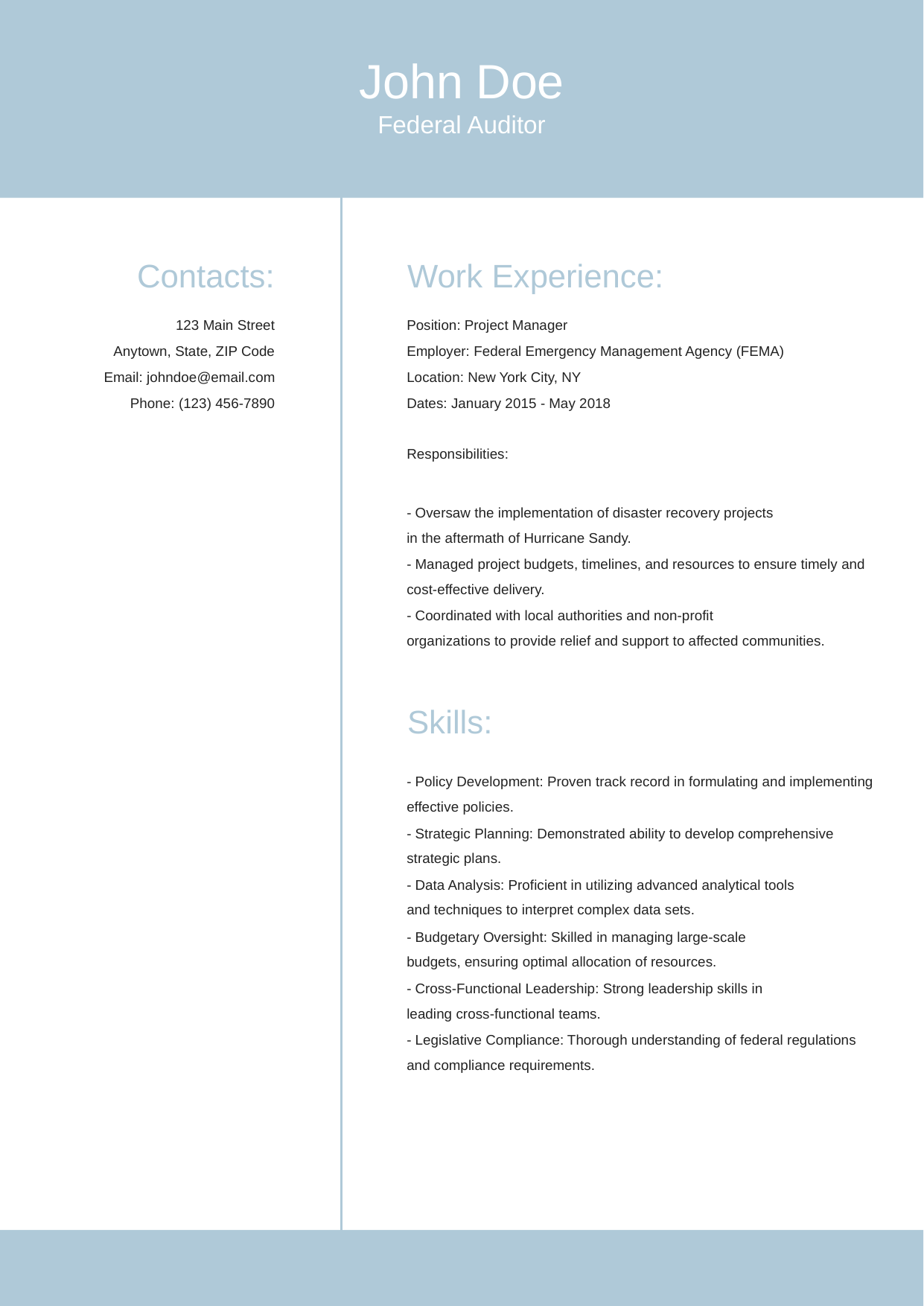

John Doe
Federal Auditor
Contacts:
123 Main Street
Anytown, State, ZIP Code
Email: johndoe@email.com
Phone: (123) 456-7890
Work Experience:
Position: Project Manager
Employer: Federal Emergency Management Agency (FEMA)
Location: New York City, NY
Dates: January 2015 - May 2018
Responsibilities:
- Oversaw the implementation of disaster recovery projects
in the aftermath of Hurricane Sandy.
- Managed project budgets, timelines, and resources to ensure timely and cost-effective delivery.
- Coordinated with local authorities and non-profit
organizations to provide relief and support to affected communities.
Skills:
- Policy Development: Proven track record in formulating and implementing effective policies.
- Strategic Planning: Demonstrated ability to develop comprehensive strategic plans.
- Data Analysis: Proficient in utilizing advanced analytical tools
and techniques to interpret complex data sets.
- Budgetary Oversight: Skilled in managing large-scale
budgets, ensuring optimal allocation of resources.
- Cross-Functional Leadership: Strong leadership skills in
leading cross-functional teams.
- Legislative Compliance: Thorough understanding of federal regulations and compliance requirements.